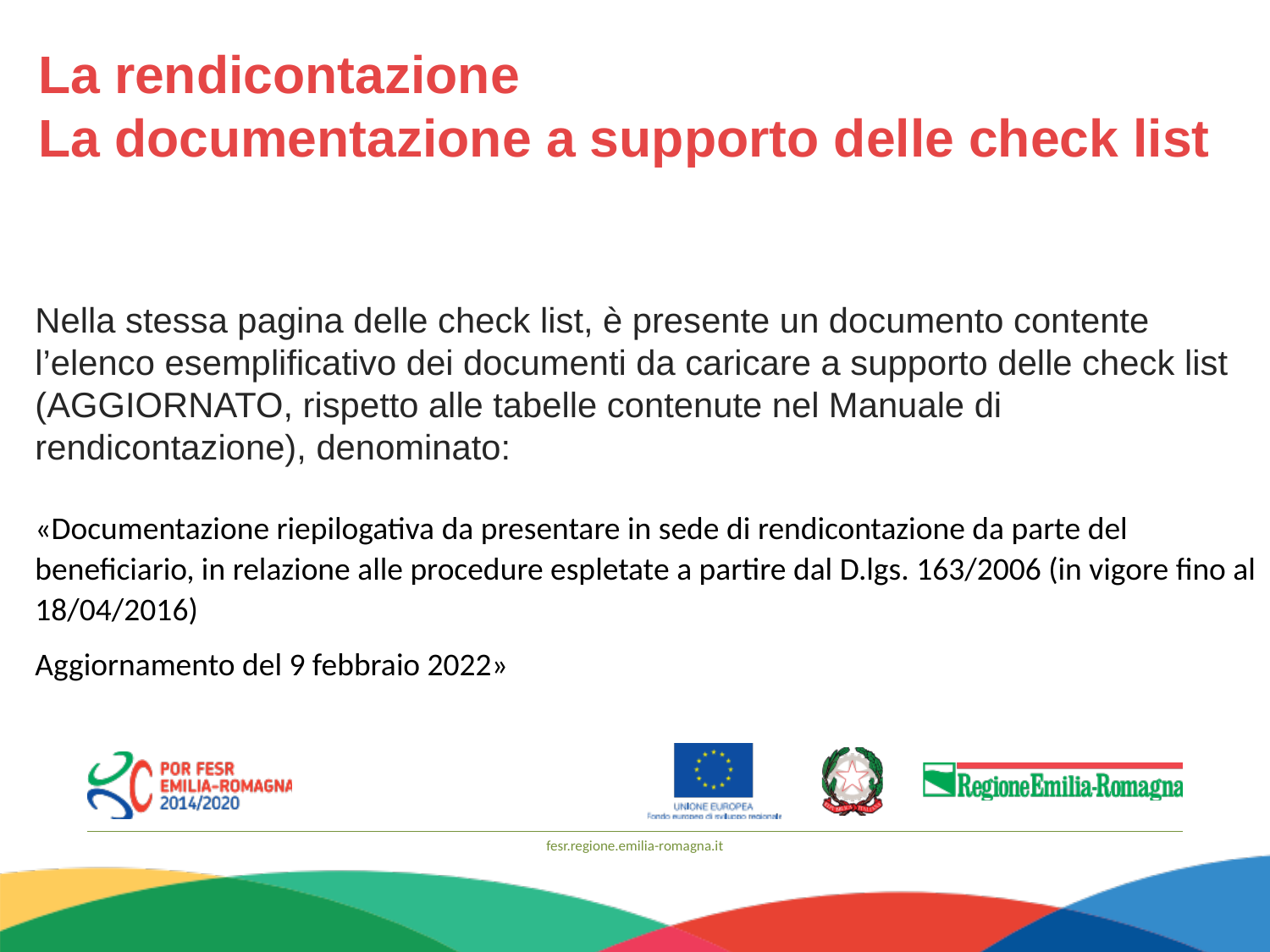

La rendicontazione
La documentazione a supporto delle check list

Nella stessa pagina delle check list, è presente un documento contente l’elenco esemplificativo dei documenti da caricare a supporto delle check list (AGGIORNATO, rispetto alle tabelle contenute nel Manuale di rendicontazione), denominato:

«Documentazione riepilogativa da presentare in sede di rendicontazione da parte del beneficiario, in relazione alle procedure espletate a partire dal D.lgs. 163/2006 (in vigore fino al 18/04/2016)
Aggiornamento del 9 febbraio 2022»